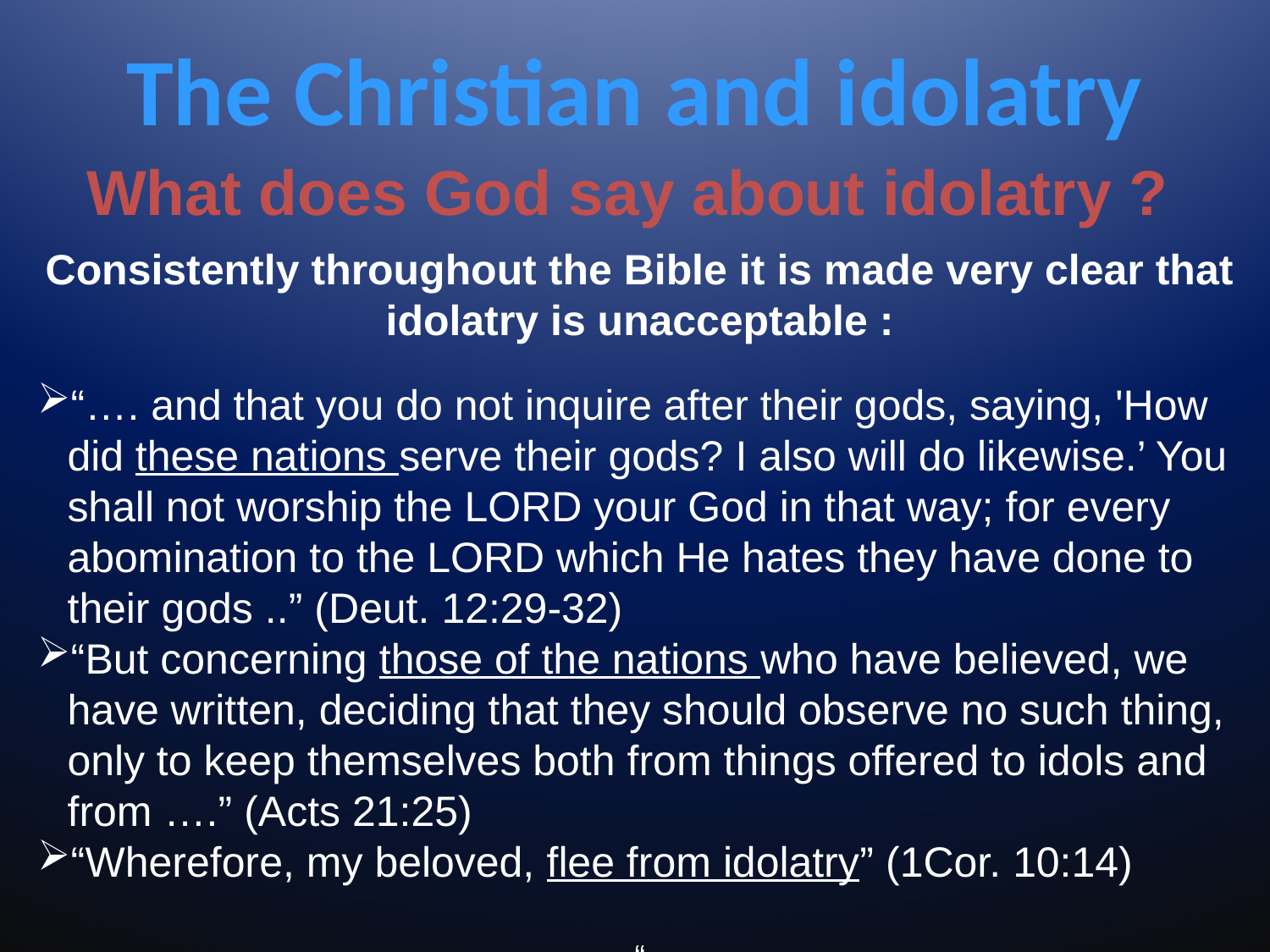

# The Christian and idolatry
What does God say about idolatry ?
Consistently throughout the Bible it is made very clear that idolatry is unacceptable :

“…. and that you do not inquire after their gods, saying, 'How did these nations serve their gods? I also will do likewise.’ You shall not worship the LORD your God in that way; for every abomination to the LORD which He hates they have done to their gods ..” (Deut. 12:29-32)
“But concerning those of the nations who have believed, we have written, deciding that they should observe no such thing, only to keep themselves both from things offered to idols and from ….” (Acts 21:25)
“Wherefore, my beloved, flee from idolatry” (1Cor. 10:14)

“